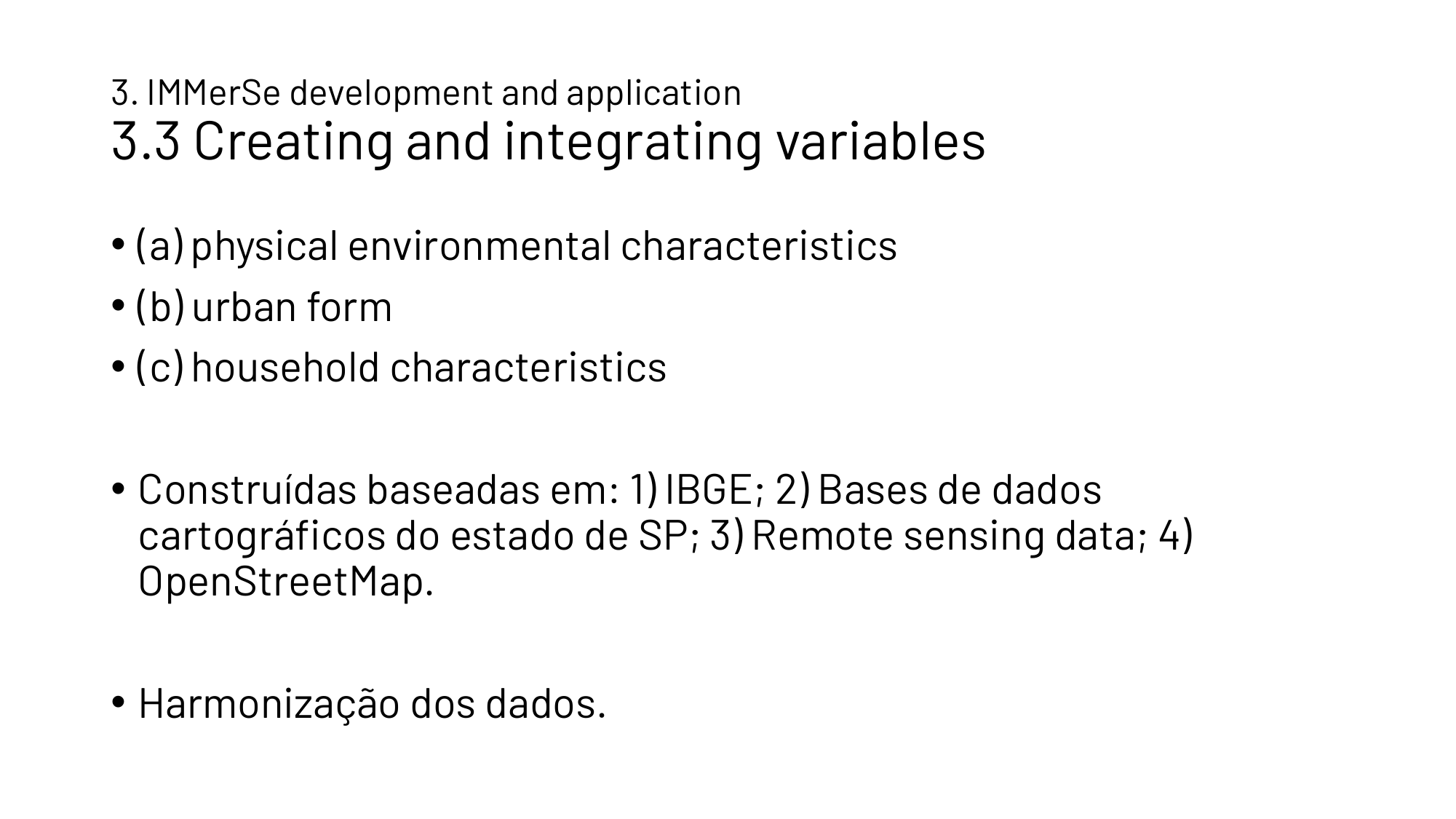

# 3. IMMerSe development and application 3.3 Creating and integrating variables
(a) physical environmental characteristics
(b) urban form
(c) household characteristics

Construídas baseadas em: 1) IBGE; 2) Bases de dados cartográficos do estado de SP; 3) Remote sensing data; 4) OpenStreetMap.

Harmonização dos dados.